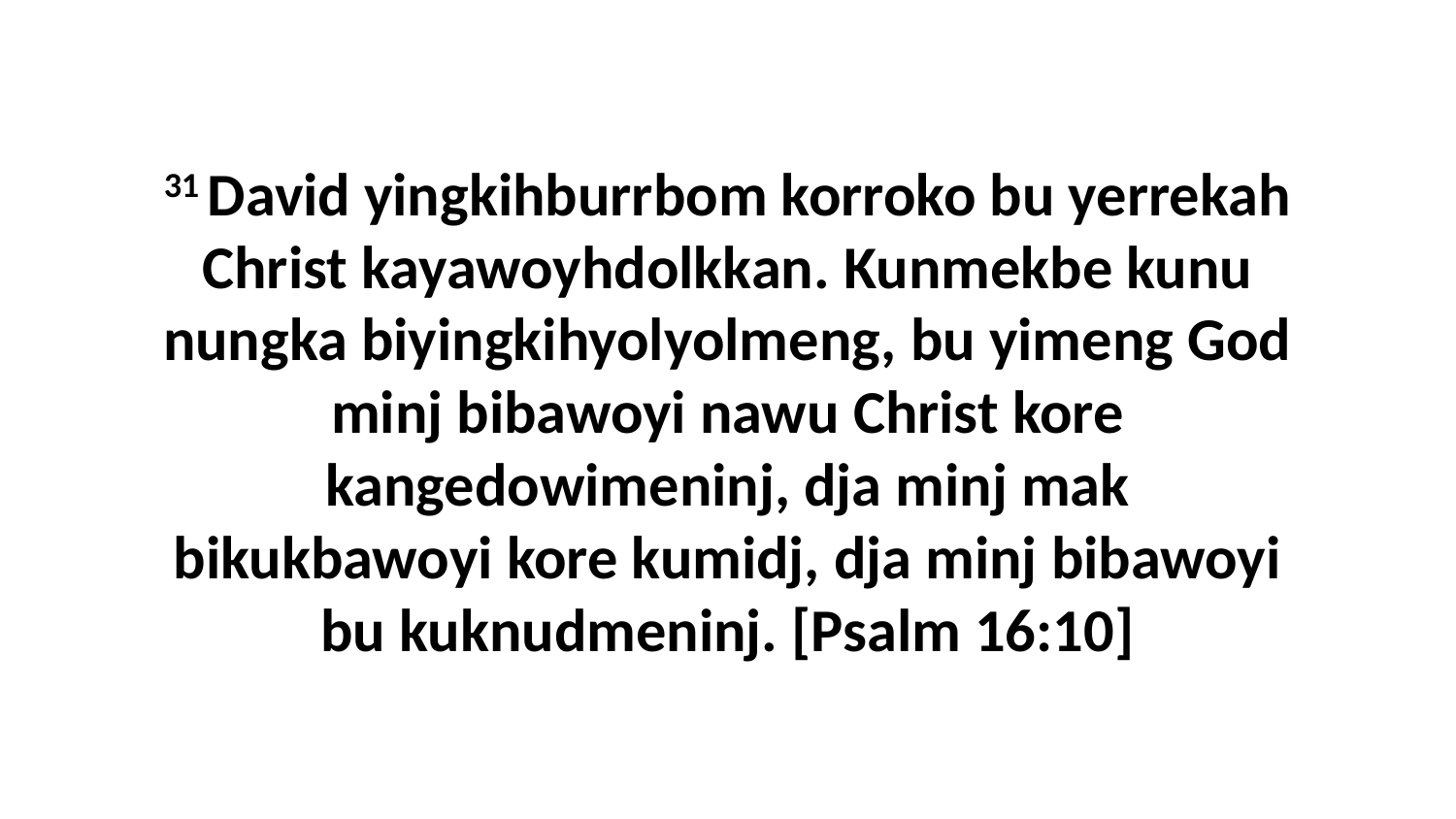

31 David yingkihburrbom korroko bu yerrekah Christ kayawoyhdolkkan. Kunmekbe kunu nungka biyingkihyolyolmeng, bu yimeng God minj bibawoyi nawu Christ kore kangedowimeninj, dja minj mak bikukbawoyi kore kumidj, dja minj bibawoyi bu kuknudmeninj. [Psalm 16:10]